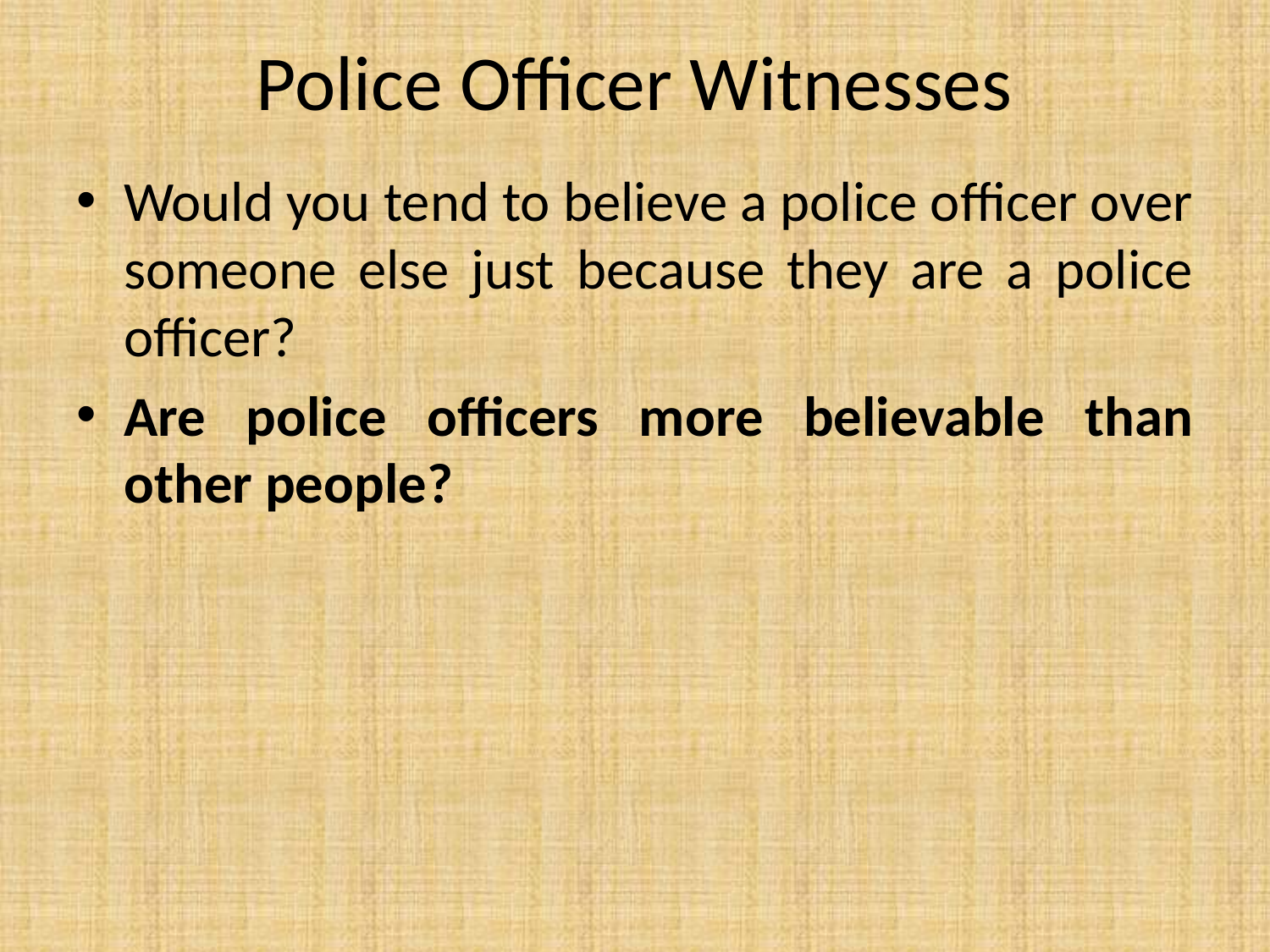

# Police Officer Witnesses
Would you tend to believe a police officer over someone else just because they are a police officer?
Are police officers more believable than other people?